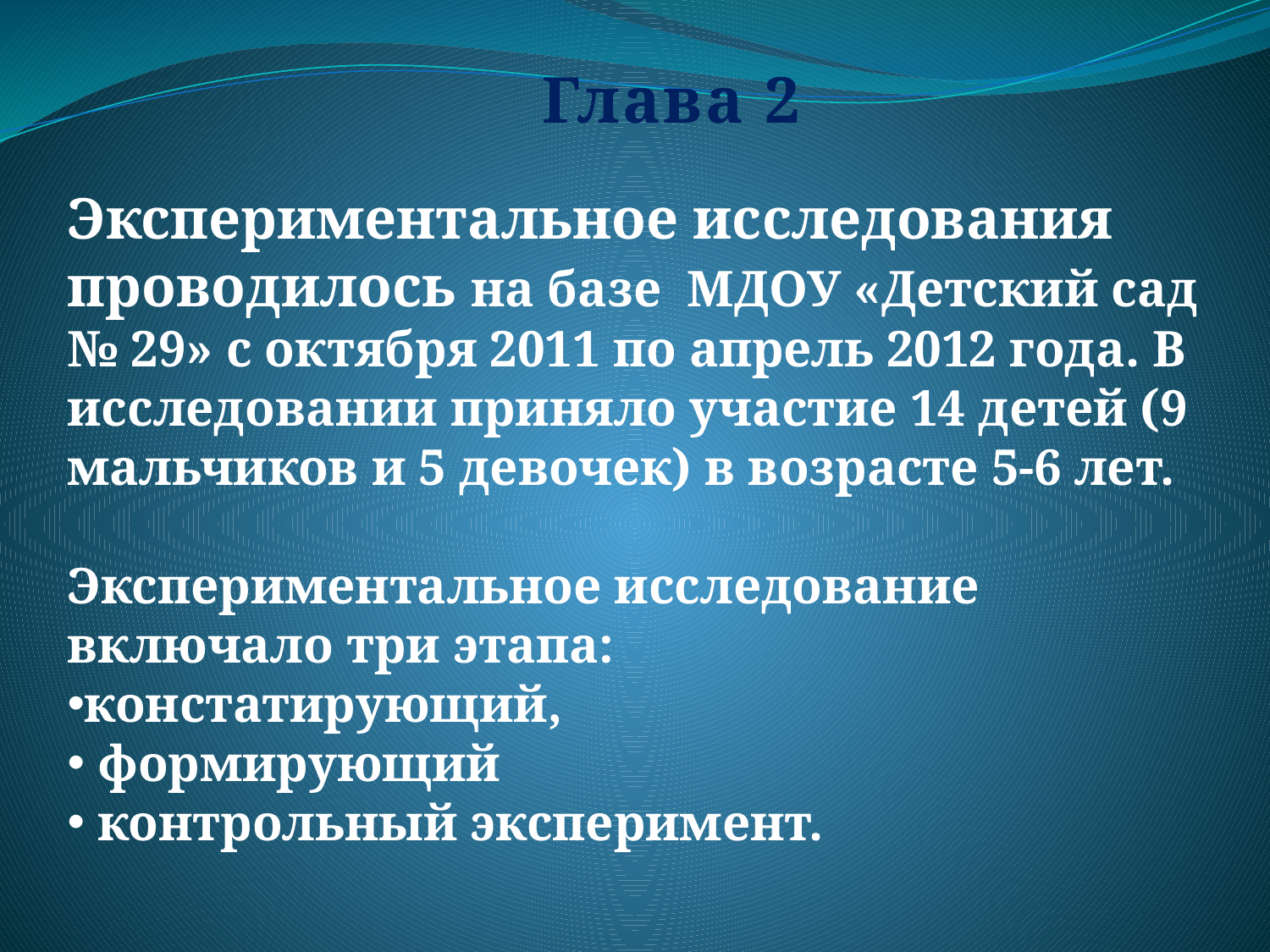

# Глава 2
Экспериментальное исследования проводилось на базе  МДОУ «Детский сад № 29» с октября 2011 по апрель 2012 года. В исследовании приняло участие 14 детей (9 мальчиков и 5 девочек) в возрасте 5-6 лет.

Экспериментальное исследование включало три этапа:
констатирующий,
 формирующий
 контрольный эксперимент.